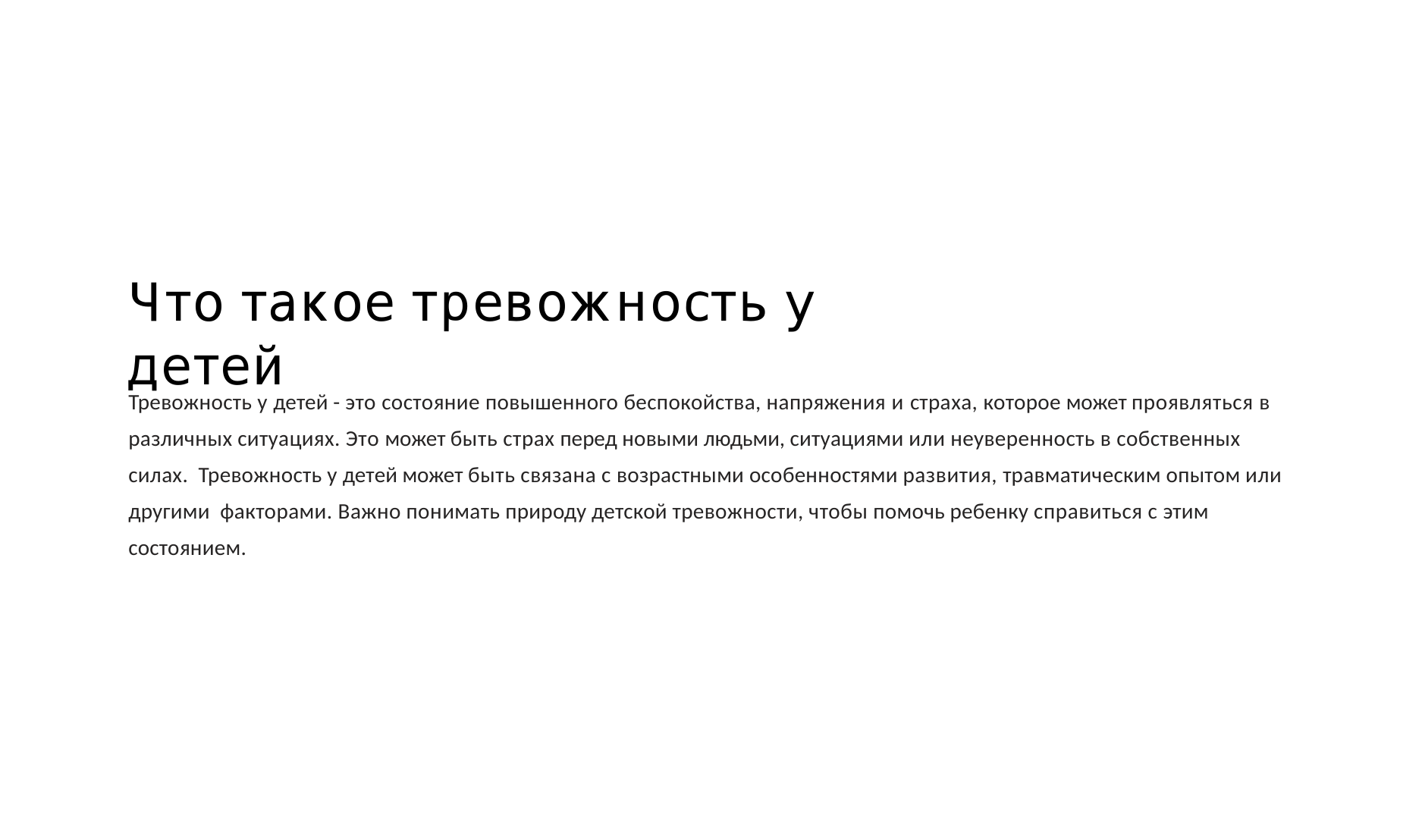

# Что такое тревожность у детей
Тревожность у детей - это состояние повышенного беспокойства, напряжения и страха, которое может проявляться в  различных ситуациях. Это может быть страх перед новыми людьми, ситуациями или неуверенность в собственных силах.  Тревожность у детей может быть связана с возрастными особенностями развития, травматическим опытом или другими  факторами. Важно понимать природу детской тревожности, чтобы помочь ребенку справиться с этим состоянием.